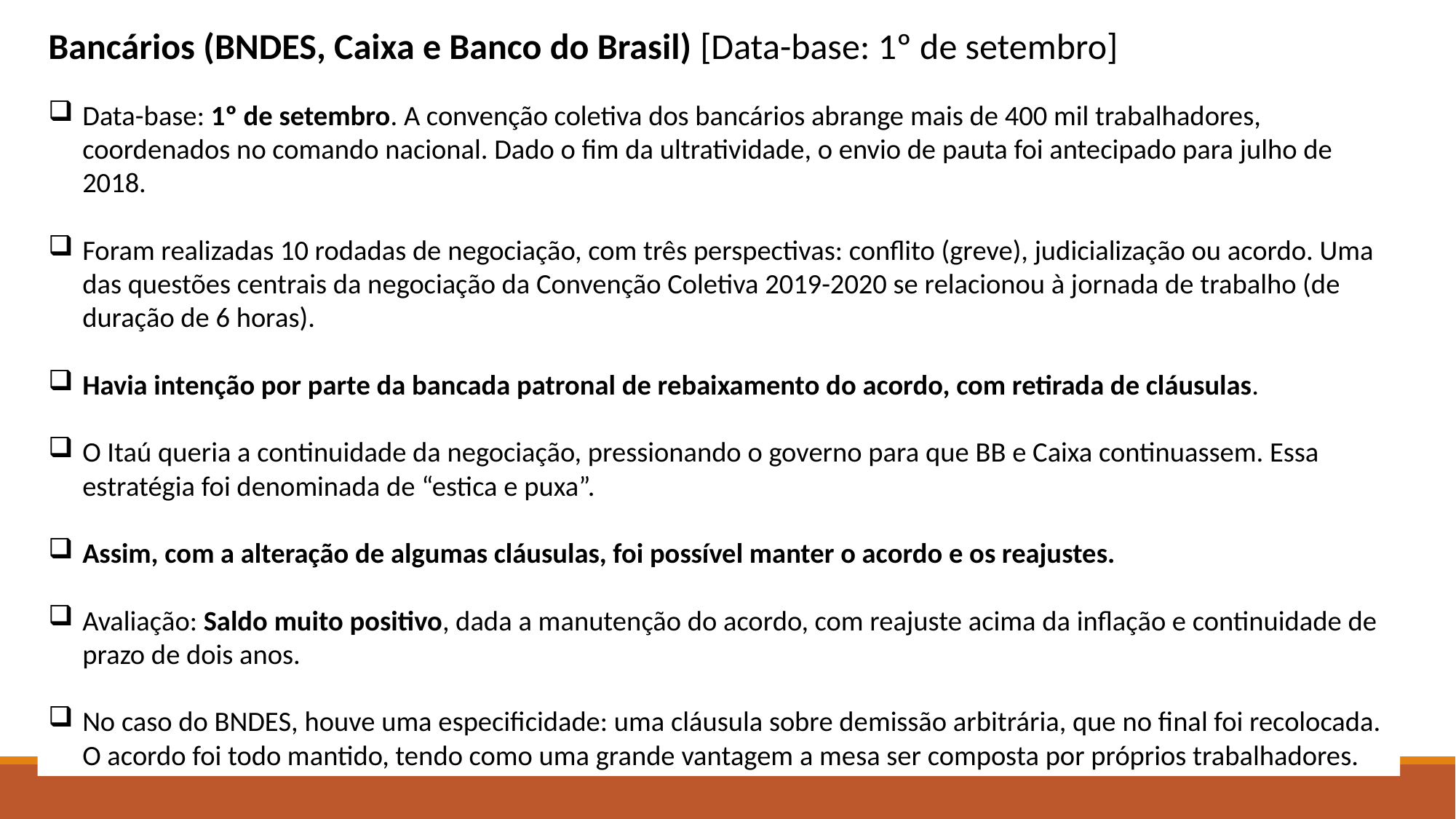

Bancários (BNDES, Caixa e Banco do Brasil) [Data-base: 1º de setembro]

Data-base: 1º de setembro. A convenção coletiva dos bancários abrange mais de 400 mil trabalhadores, coordenados no comando nacional. Dado o fim da ultratividade, o envio de pauta foi antecipado para julho de 2018.

Foram realizadas 10 rodadas de negociação, com três perspectivas: conflito (greve), judicialização ou acordo. Uma das questões centrais da negociação da Convenção Coletiva 2019-2020 se relacionou à jornada de trabalho (de duração de 6 horas).

Havia intenção por parte da bancada patronal de rebaixamento do acordo, com retirada de cláusulas.

O Itaú queria a continuidade da negociação, pressionando o governo para que BB e Caixa continuassem. Essa estratégia foi denominada de “estica e puxa”.

Assim, com a alteração de algumas cláusulas, foi possível manter o acordo e os reajustes.

Avaliação: Saldo muito positivo, dada a manutenção do acordo, com reajuste acima da inflação e continuidade de prazo de dois anos.

No caso do BNDES, houve uma especificidade: uma cláusula sobre demissão arbitrária, que no final foi recolocada. O acordo foi todo mantido, tendo como uma grande vantagem a mesa ser composta por próprios trabalhadores.